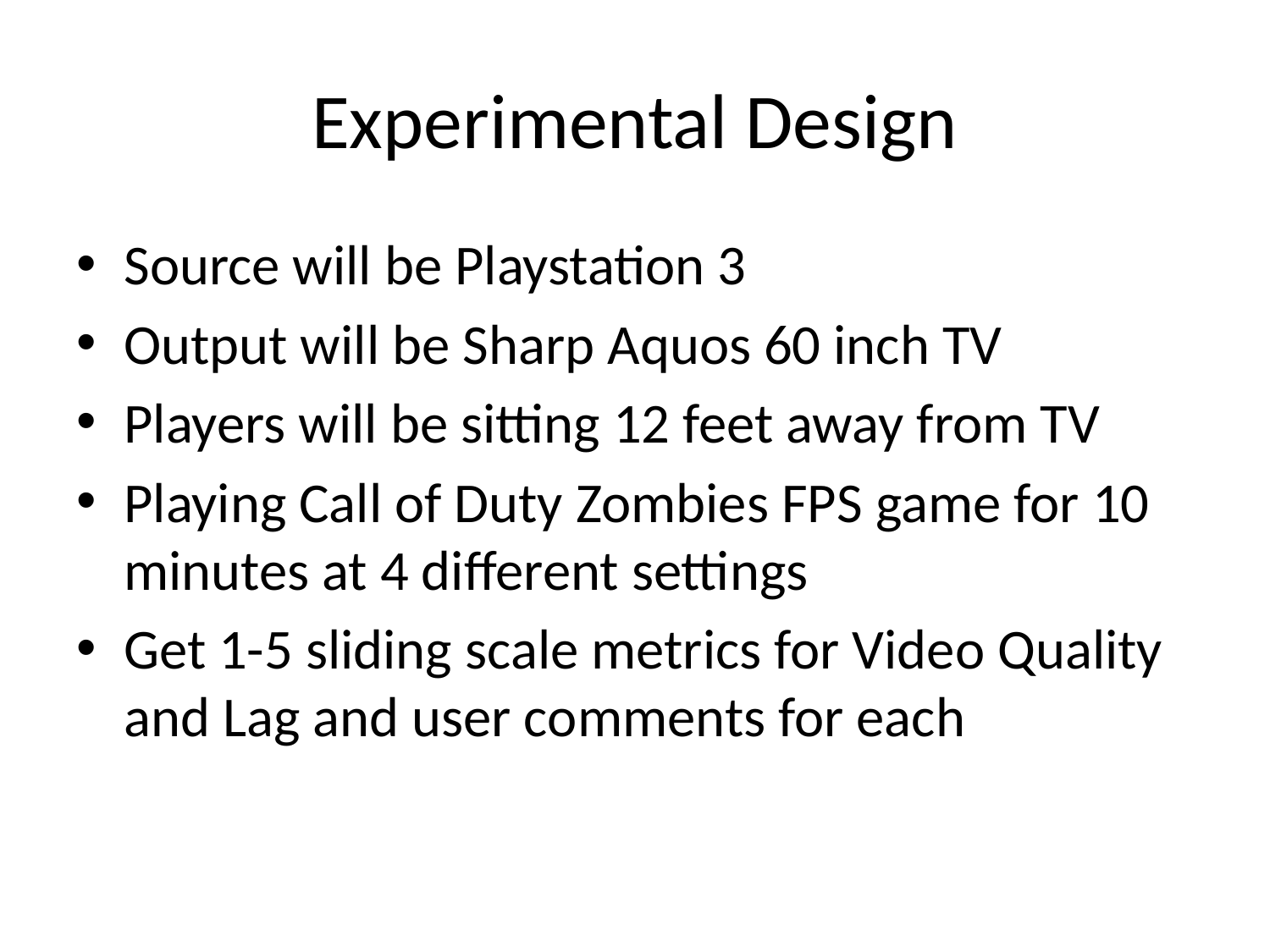

# Experimental Design
Source will be Playstation 3
Output will be Sharp Aquos 60 inch TV
Players will be sitting 12 feet away from TV
Playing Call of Duty Zombies FPS game for 10 minutes at 4 different settings
Get 1-5 sliding scale metrics for Video Quality and Lag and user comments for each